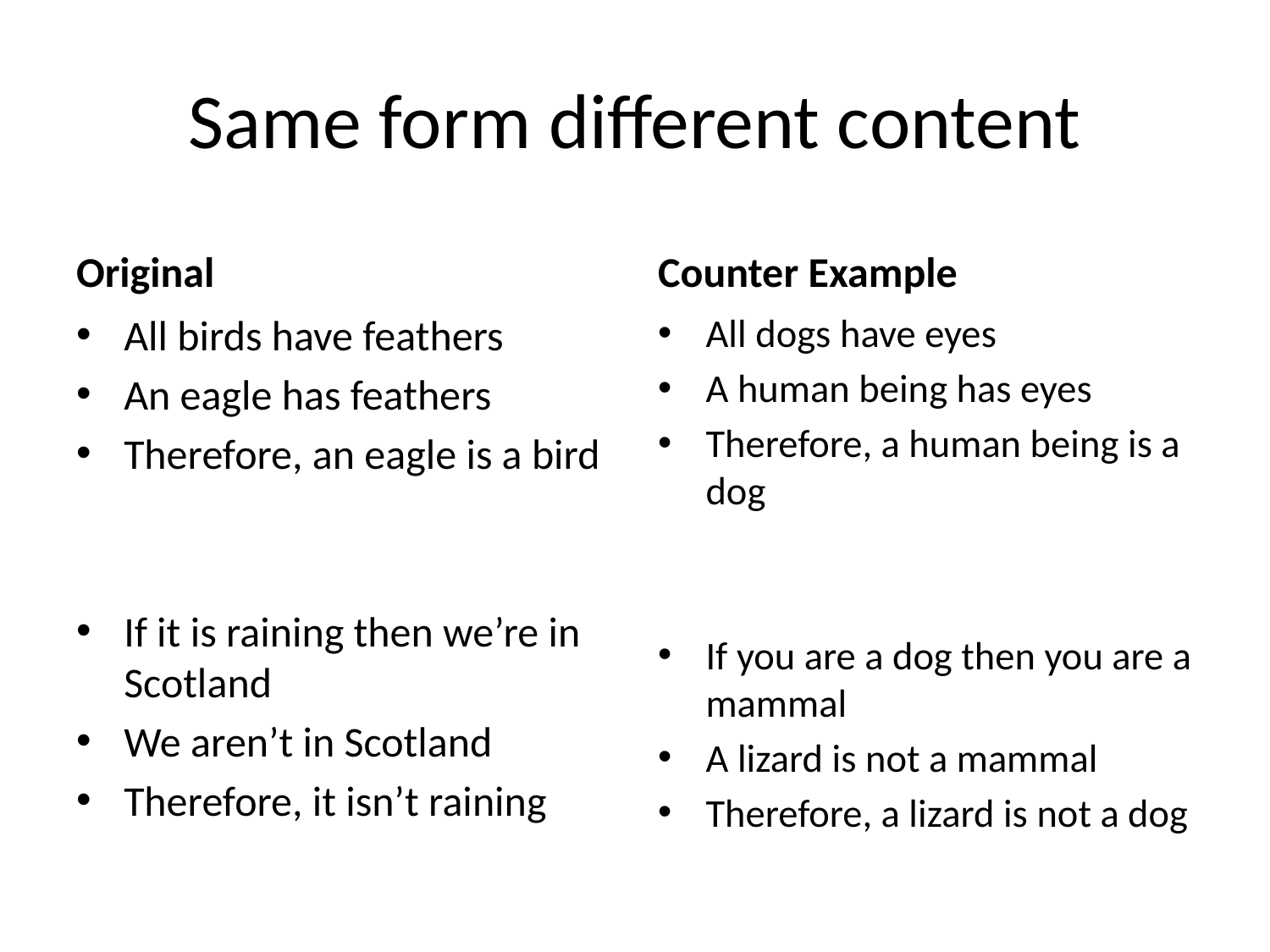

# Same form different content
Original
Counter Example
All birds have feathers
An eagle has feathers
Therefore, an eagle is a bird

If it is raining then we’re in Scotland
We aren’t in Scotland
Therefore, it isn’t raining
All dogs have eyes
A human being has eyes
Therefore, a human being is a dog

If you are a dog then you are a mammal
A lizard is not a mammal
Therefore, a lizard is not a dog